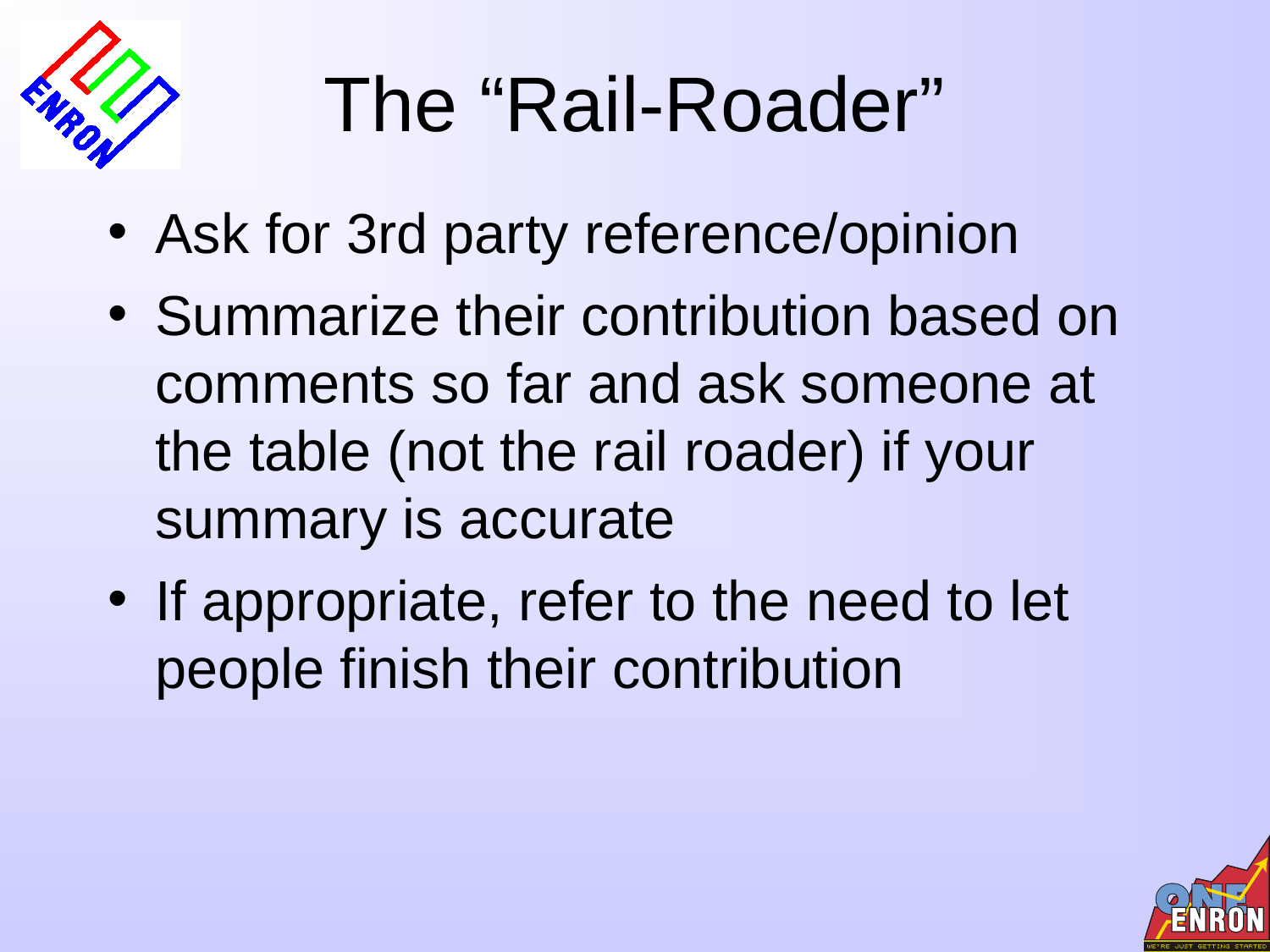

# The “Rail-Roader”
Ask for 3rd party reference/opinion
Summarize their contribution based on comments so far and ask someone at the table (not the rail roader) if your summary is accurate
If appropriate, refer to the need to let people finish their contribution